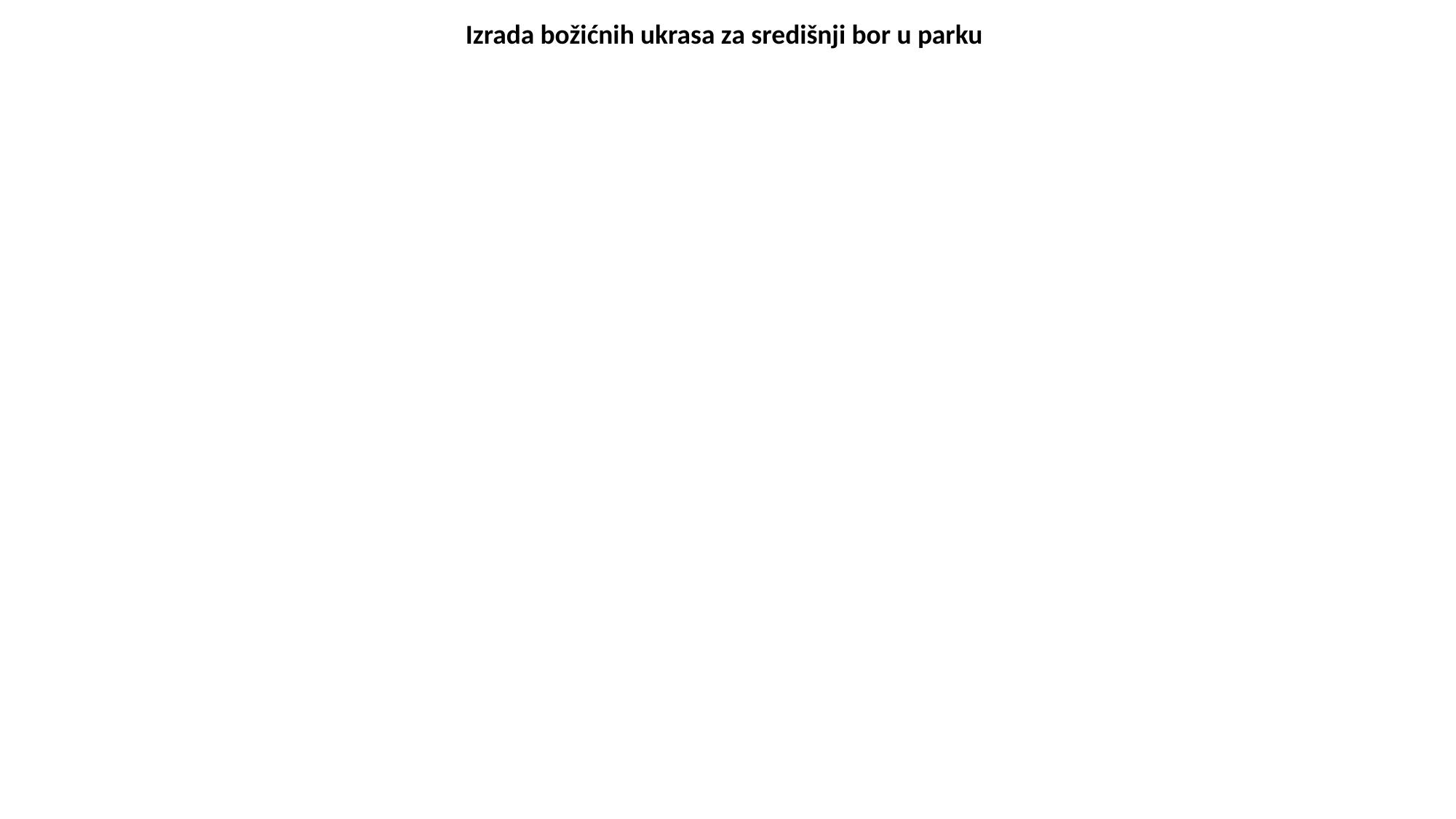

Izrada božićnih ukrasa za središnji bor u parku